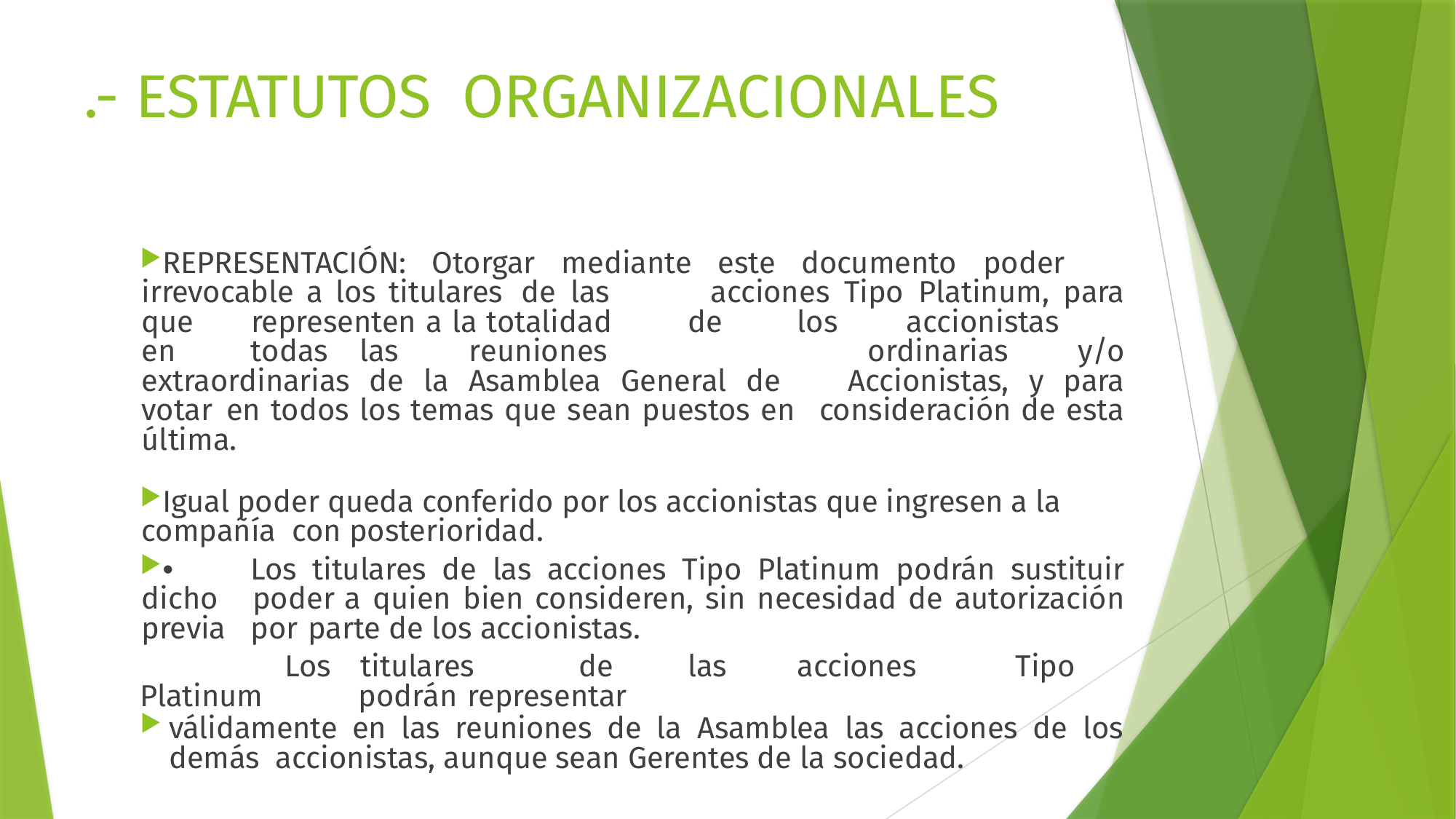

# .- ESTATUTOS  ORGANIZACIONALES
REPRESENTACIÓN: Otorgar mediante este documento poder 	irrevocable a los titulares de las	acciones Tipo Platinum, para que 	representen a la totalidad	de	los	accionistas	en	todas	las	reuniones	 ordinarias	y/o extraordinarias de la Asamblea General de 	Accionistas, y para votar en todos los temas que sean puestos en 	consideración de esta última.

Igual poder queda conferido por los accionistas que ingresen a la 	compañía  con posterioridad.
•	Los titulares de las acciones Tipo Platinum podrán sustituir dicho 	poder a quien bien consideren, sin necesidad de autorización previa 	por parte de los accionistas.
    Los	titulares	de	las	acciones	Tipo	Platinum	podrán	representar
válidamente en las reuniones de la Asamblea las acciones de los demás  accionistas, aunque sean Gerentes de la sociedad.